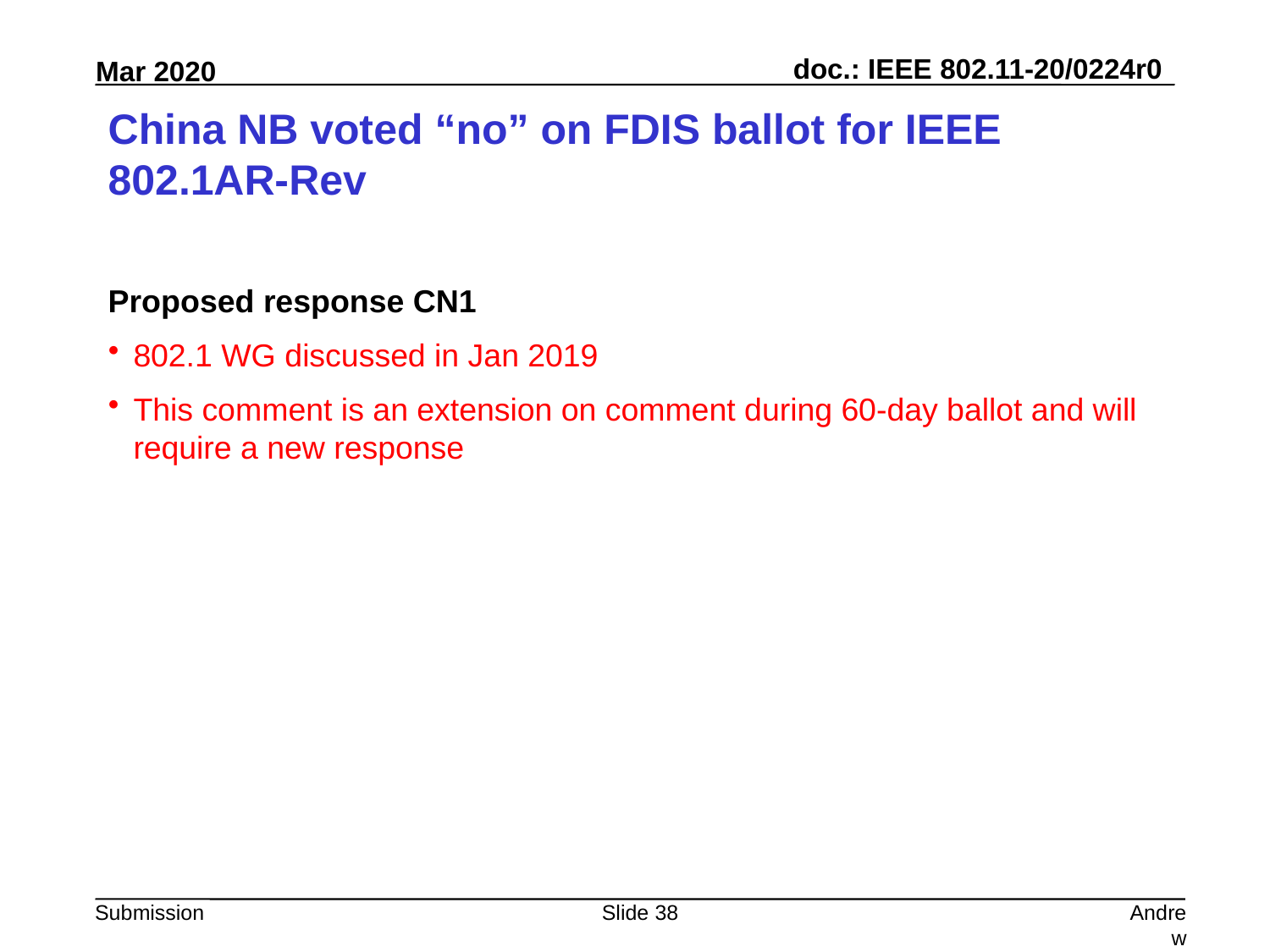

# China NB voted “no” on FDIS ballot for IEEE 802.1AR-Rev
Proposed response CN1
802.1 WG discussed in Jan 2019
This comment is an extension on comment during 60-day ballot and will require a new response

Slide 38
Andrew Myles, Cisco